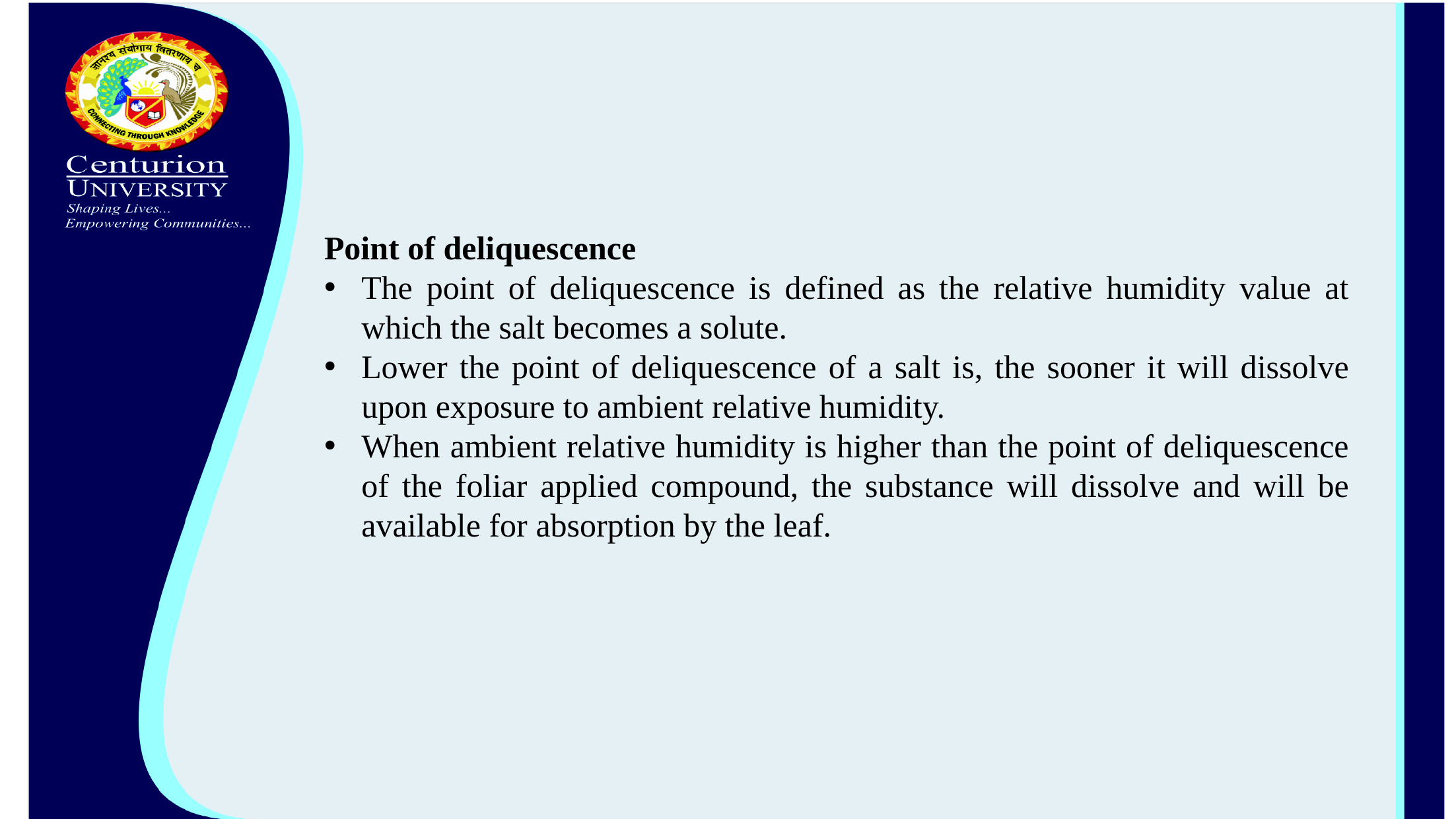

Point of deliquescence
The point of deliquescence is defined as the relative humidity value at which the salt becomes a solute.
Lower the point of deliquescence of a salt is, the sooner it will dissolve upon exposure to ambient relative humidity.
When ambient relative humidity is higher than the point of deliquescence of the foliar applied compound, the substance will dissolve and will be available for absorption by the leaf.